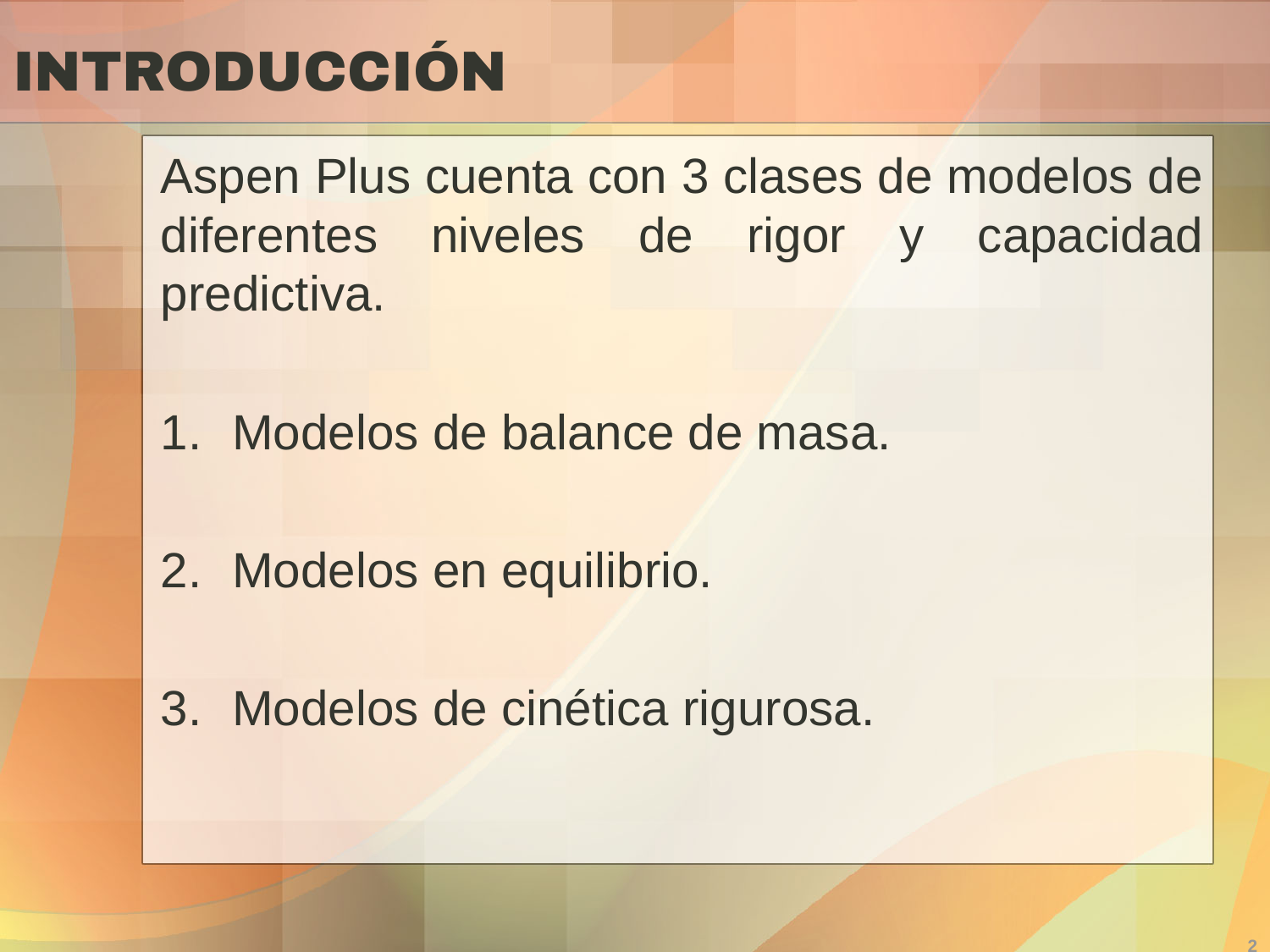

# INTRODUCCIÓN
Aspen Plus cuenta con 3 clases de modelos de diferentes niveles de rigor y capacidad predictiva.

Modelos de balance de masa.

Modelos en equilibrio.

Modelos de cinética rigurosa.
2